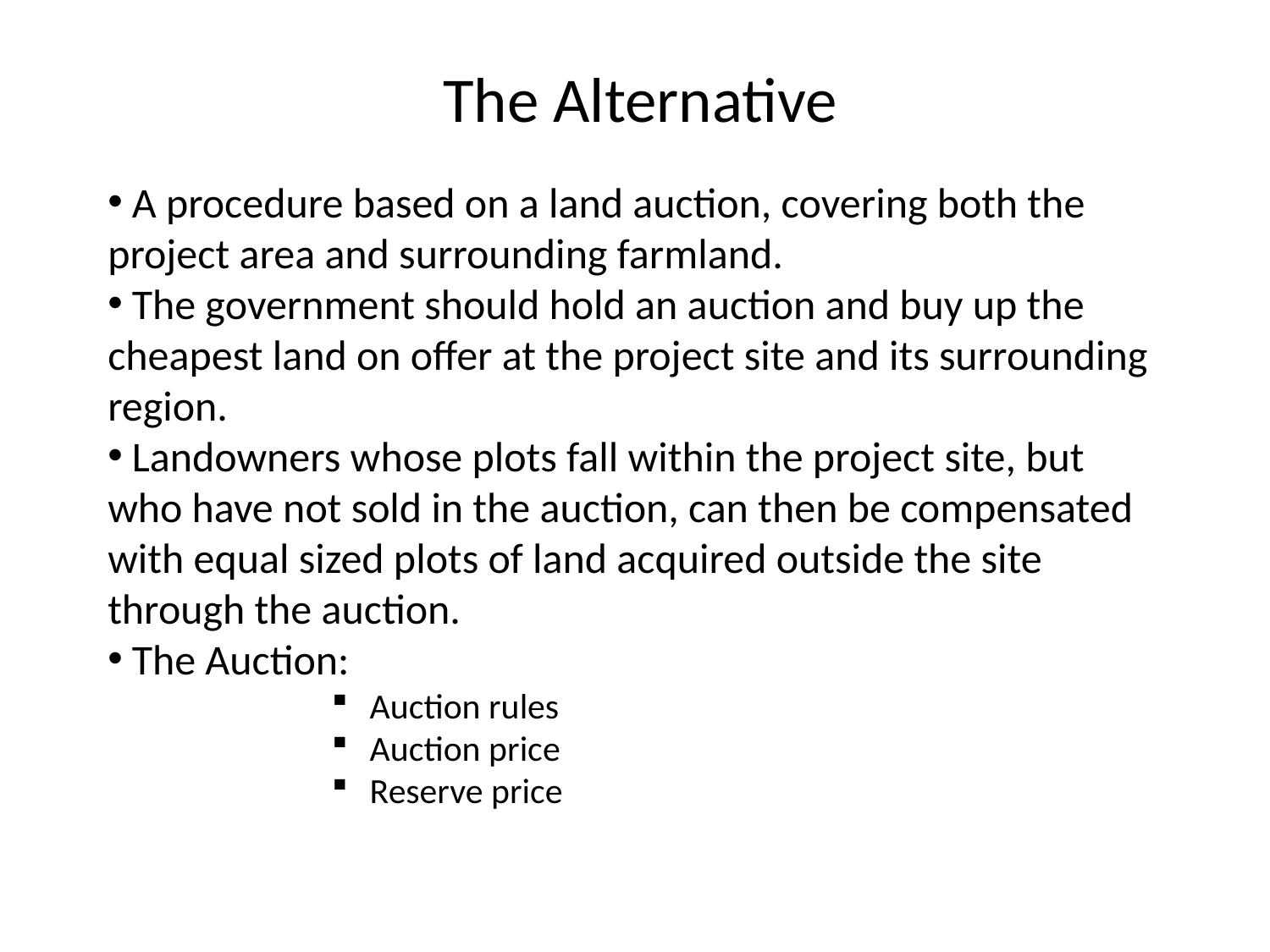

The Alternative
 A procedure based on a land auction, covering both the project area and surrounding farmland.
 The government should hold an auction and buy up the cheapest land on offer at the project site and its surrounding region.
 Landowners whose plots fall within the project site, but who have not sold in the auction, can then be compensated with equal sized plots of land acquired outside the site through the auction.
 The Auction:
 Auction rules
 Auction price
 Reserve price